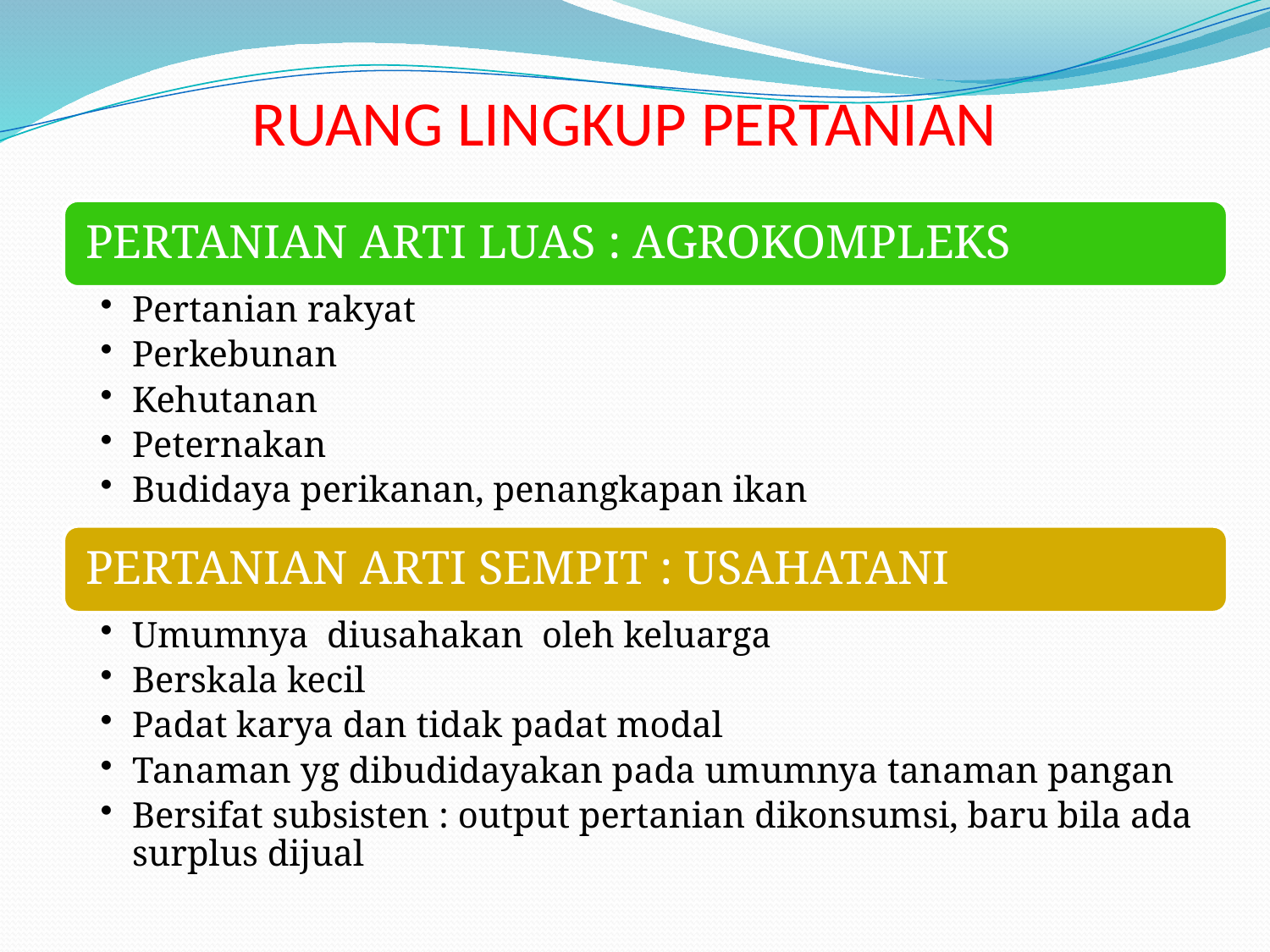

# RUANG LINGKUP PERTANIAN
PERTANIAN ARTI LUAS : AGROKOMPLEKS
Pertanian rakyat
Perkebunan
Kehutanan
Peternakan
Budidaya perikanan, penangkapan ikan
PERTANIAN ARTI SEMPIT : USAHATANI
Umumnya  diusahakan  oleh keluarga
Berskala kecil
Padat karya dan tidak padat modal
Tanaman yg dibudidayakan pada umumnya tanaman pangan
Bersifat subsisten : output pertanian dikonsumsi, baru bila ada surplus dijual